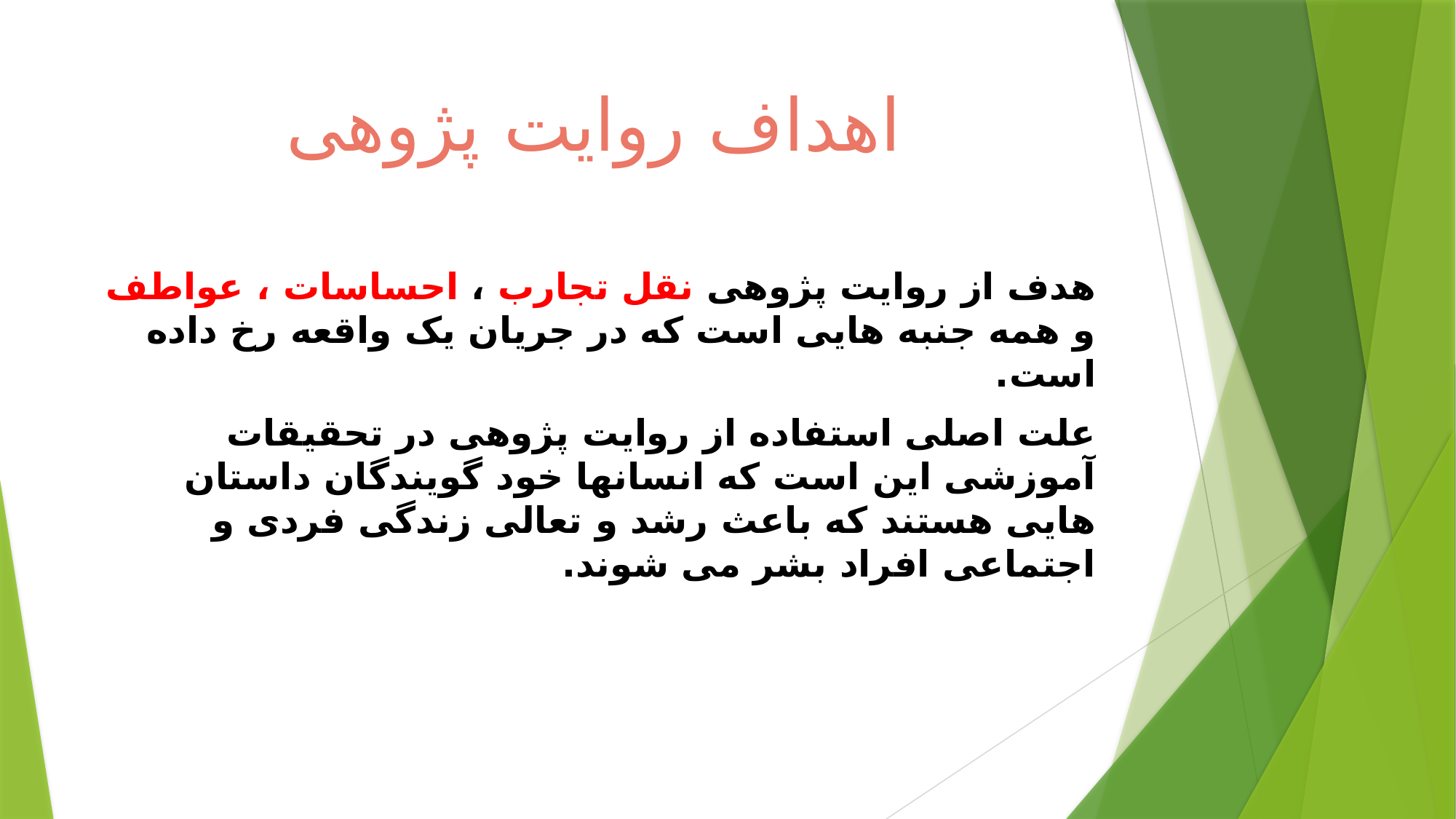

# اهداف روایت پژوهی
هدف از روایت پژوهی نقل تجارب ، احساسات ، عواطف و همه جنبه هایی است که در جریان یک واقعه رخ داده است.
علت اصلی استفاده از روایت پژوهی در تحقیقات آموزشی این است که انسانها خود گویندگان داستان هایی هستند که باعث رشد و تعالی زندگی فردی و اجتماعی افراد بشر می شوند.